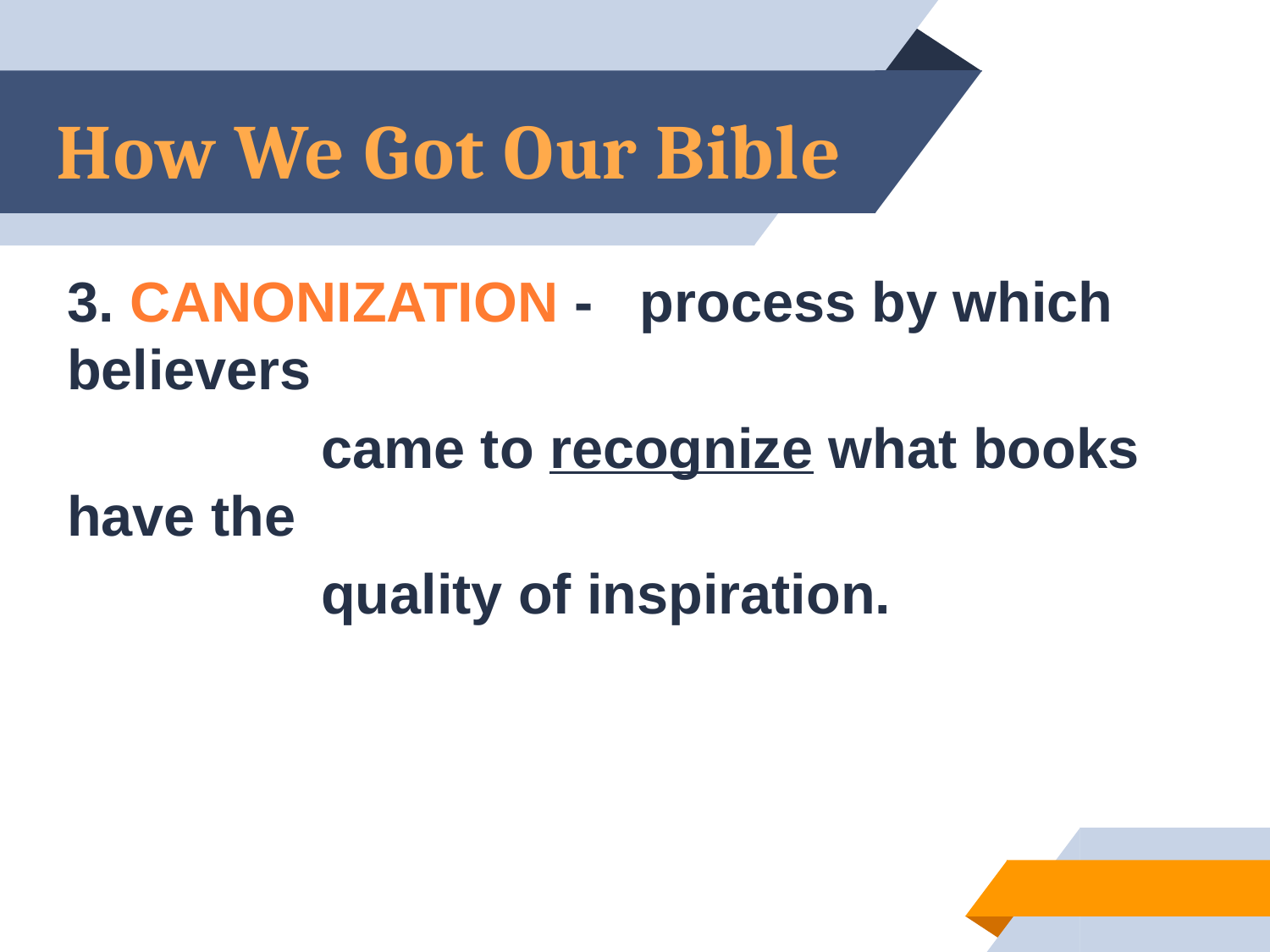

# How We Got Our Bible
3. CANONIZATION -   process by which believers
		came to recognize what books have the
		quality of inspiration.
9